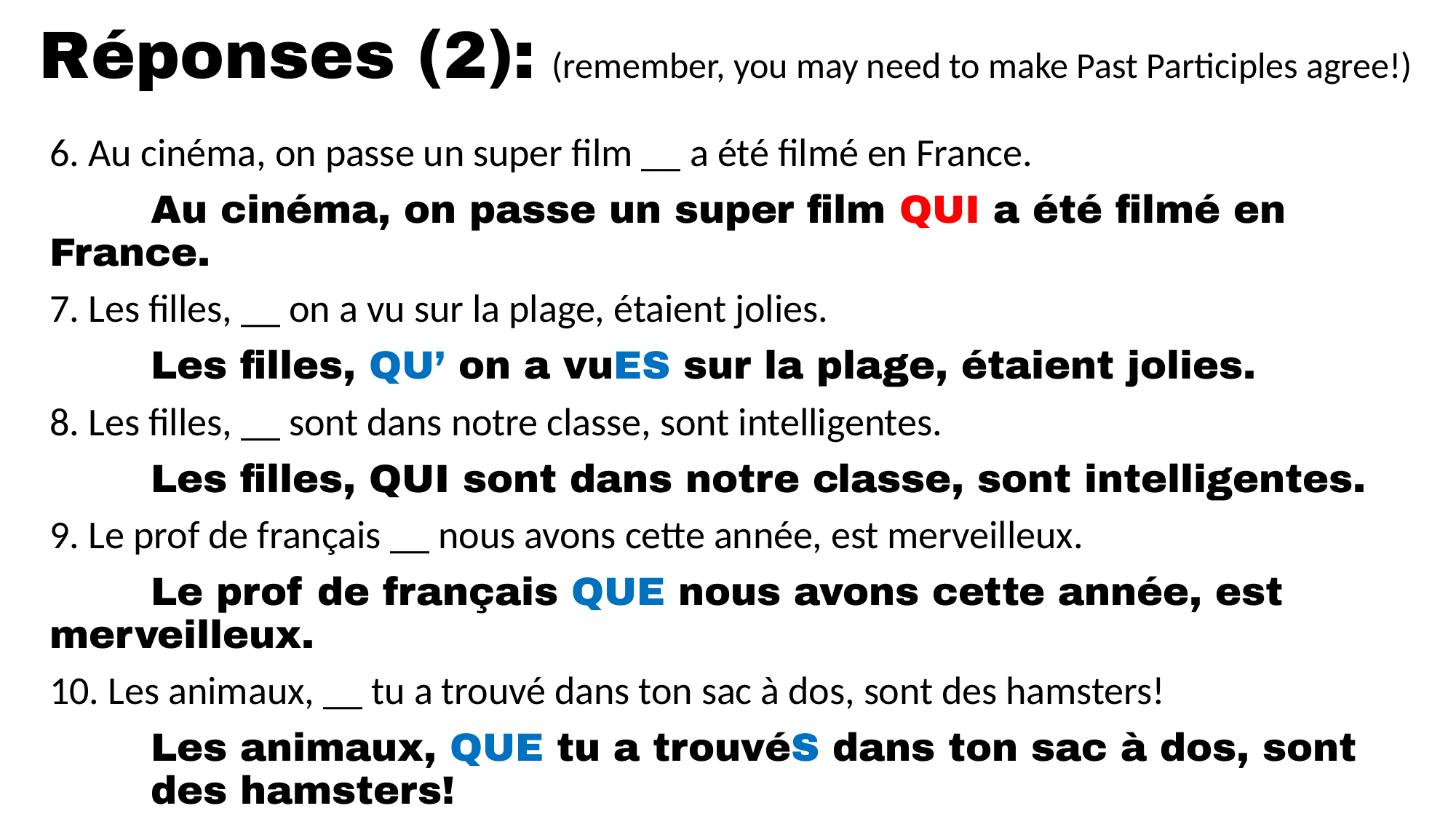

# Réponses (2): (remember, you may need to make Past Participles agree!)
6. Au cinéma, on passe un super film __ a été filmé en France.
	Au cinéma, on passe un super film QUI a été filmé en 	France.
7. Les filles, __ on a vu sur la plage, étaient jolies.
	Les filles, QU’ on a vuES sur la plage, étaient jolies.
8. Les filles, __ sont dans notre classe, sont intelligentes.
	Les filles, QUI sont dans notre classe, sont intelligentes.
9. Le prof de français __ nous avons cette année, est merveilleux.
	Le prof de français QUE nous avons cette année, est 	merveilleux.
10. Les animaux, __ tu a trouvé dans ton sac à dos, sont des hamsters!
	Les animaux, QUE tu a trouvéS dans ton sac à dos, sont 	des hamsters!